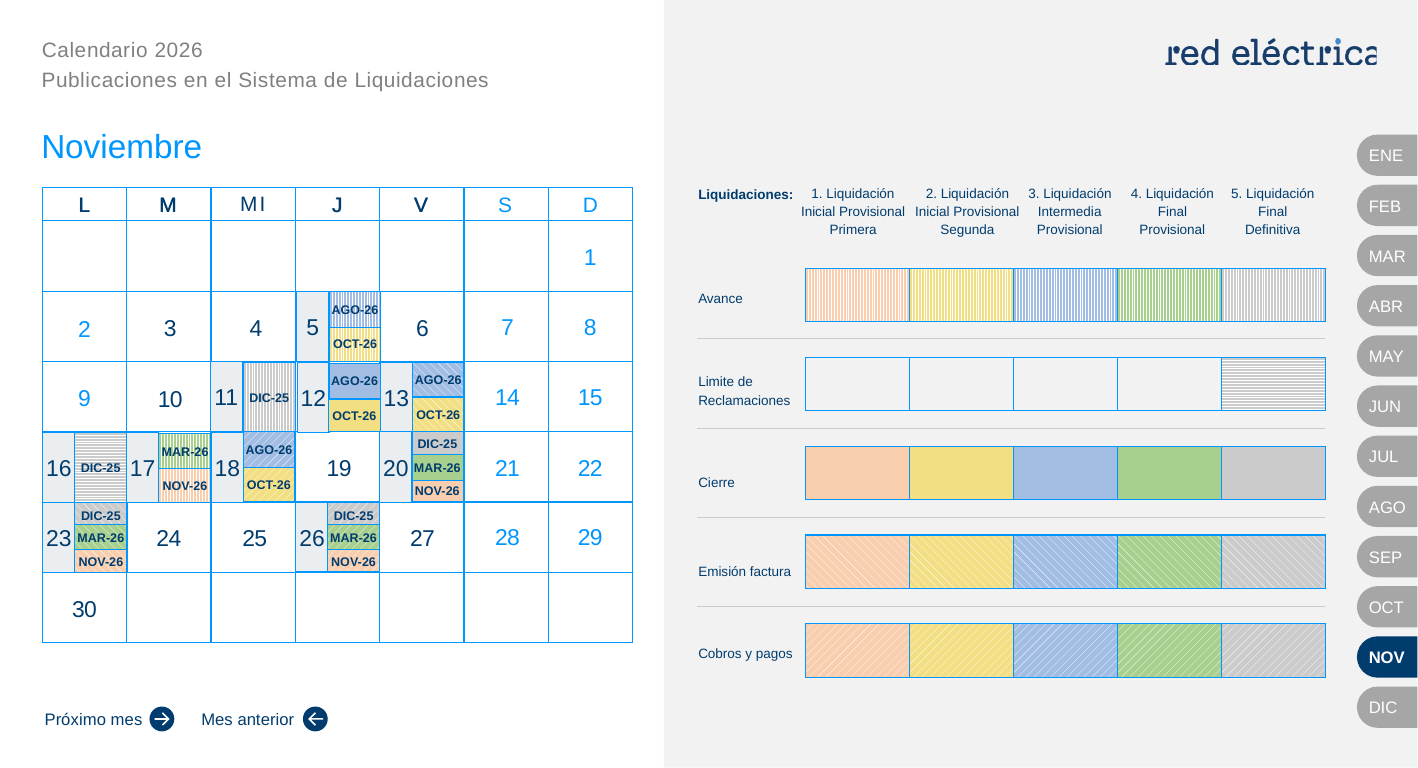

Noviembre
ENE
FEB
1
MAR
ABR
7
8
5
AGO-26
3
4
6
2
OCT-26
MAY
14
15
9
11
13
DIC-25
AGO-26
12
AGO-26
10
JUN
OCT-26
OCT-26
AGO-26
DIC-25
20
21
22
19
16
17
18
DIC-25
MAR-26
JUL
MAR-26
OCT-26
NOV-26
NOV-26
AGO
28
29
27
24
25
DIC-25
23
26
DIC-25
MAR-26
MAR-26
SEP
NOV-26
NOV-26
30
OCT
NOV
DIC
Próximo mes
Mes anterior